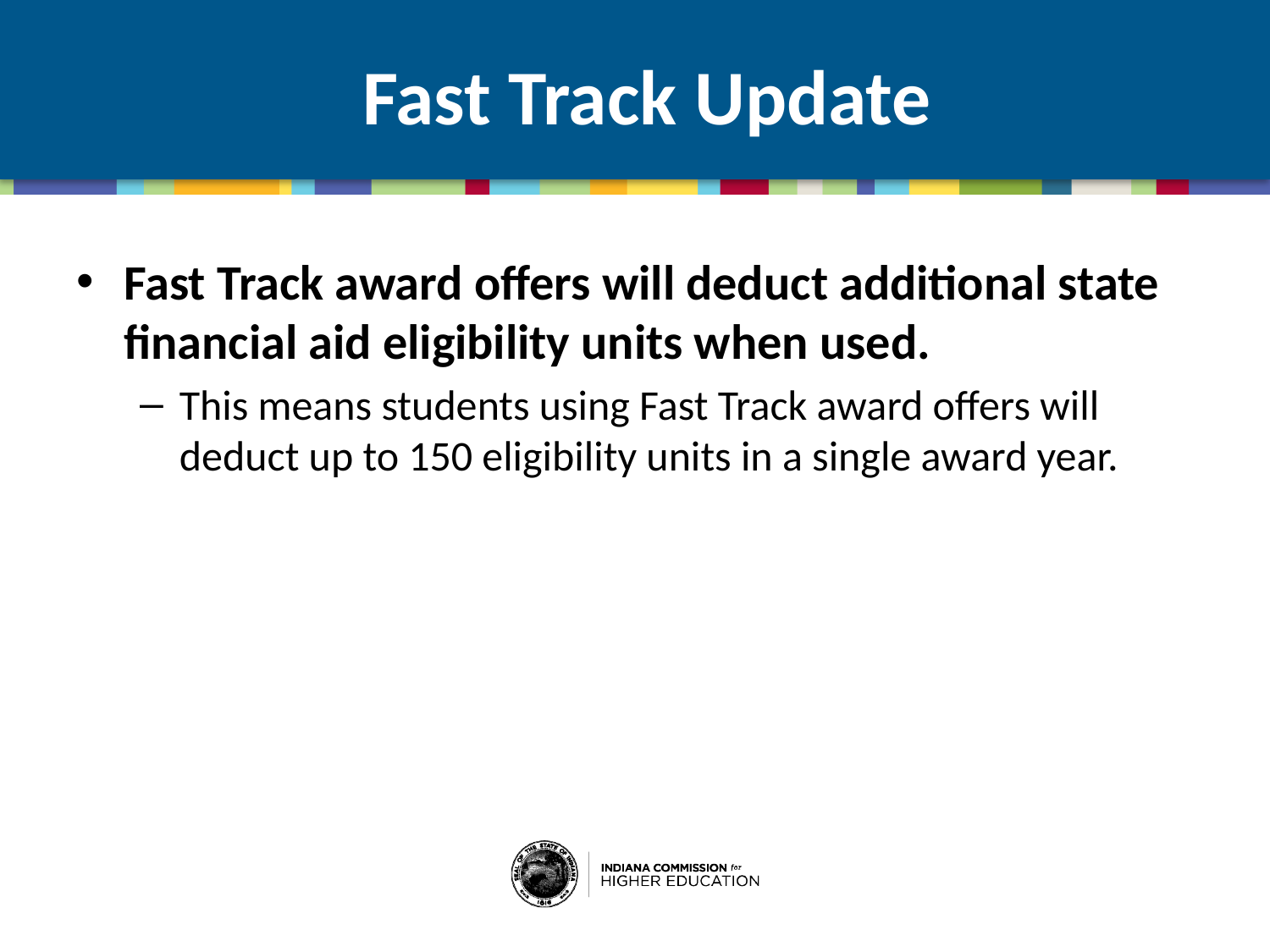

# Fast Track Update
Fast Track award offers will deduct additional state financial aid eligibility units when used.
This means students using Fast Track award offers will deduct up to 150 eligibility units in a single award year.